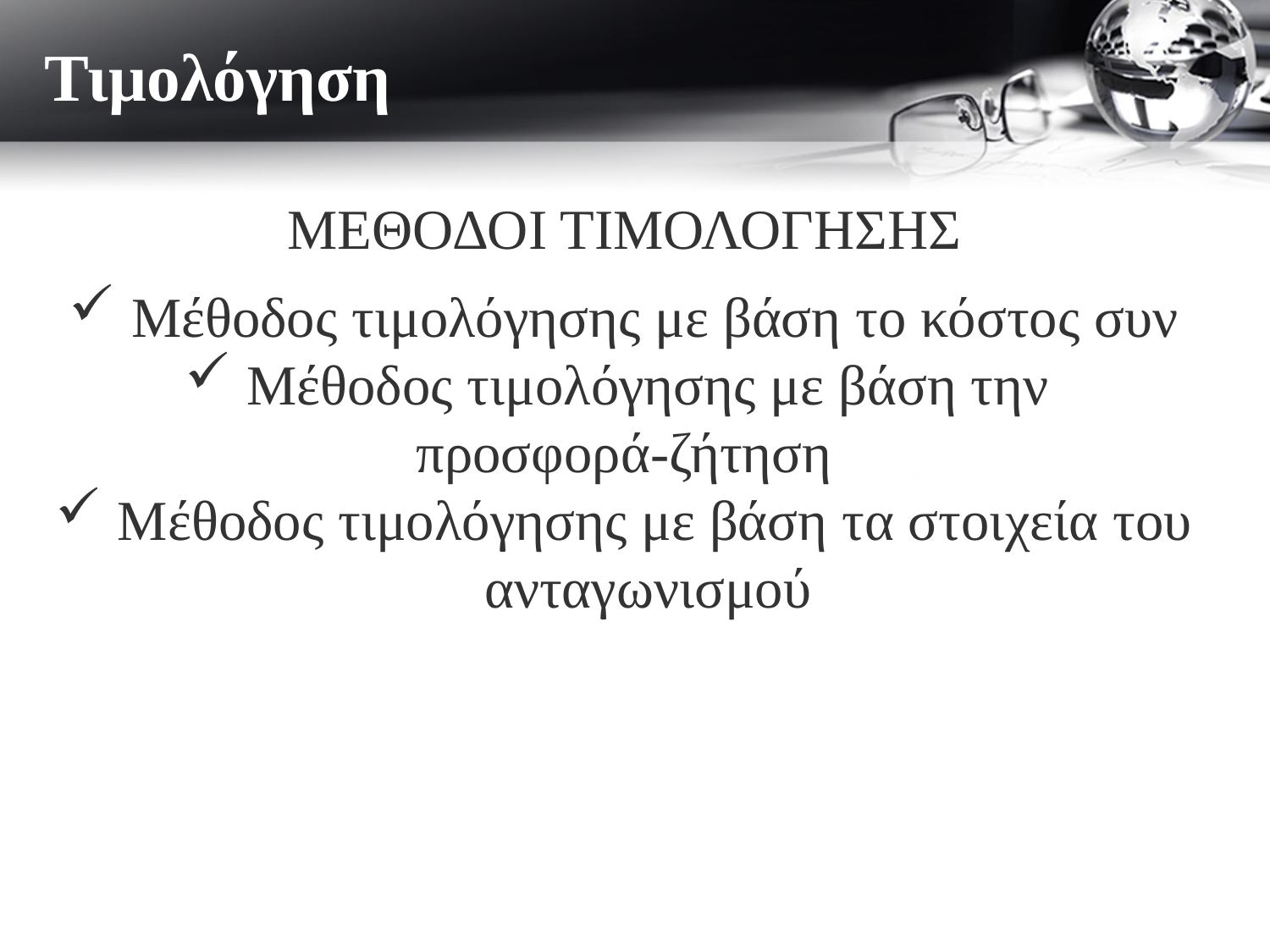

Τιμολόγηση

ΜΕΘΟΔΟΙ ΤΙΜΟΛΟΓΗΣΗΣ

 Μέθοδος τιμολόγησης με βάση το κόστος συν
 Μέθοδος τιμολόγησης με βάση την
προσφορά-ζήτηση
 Μέθοδος τιμολόγησης με βάση τα στοιχεία του ανταγωνισμού
# ΤΙΜΟΛΟΓΗΣΗ